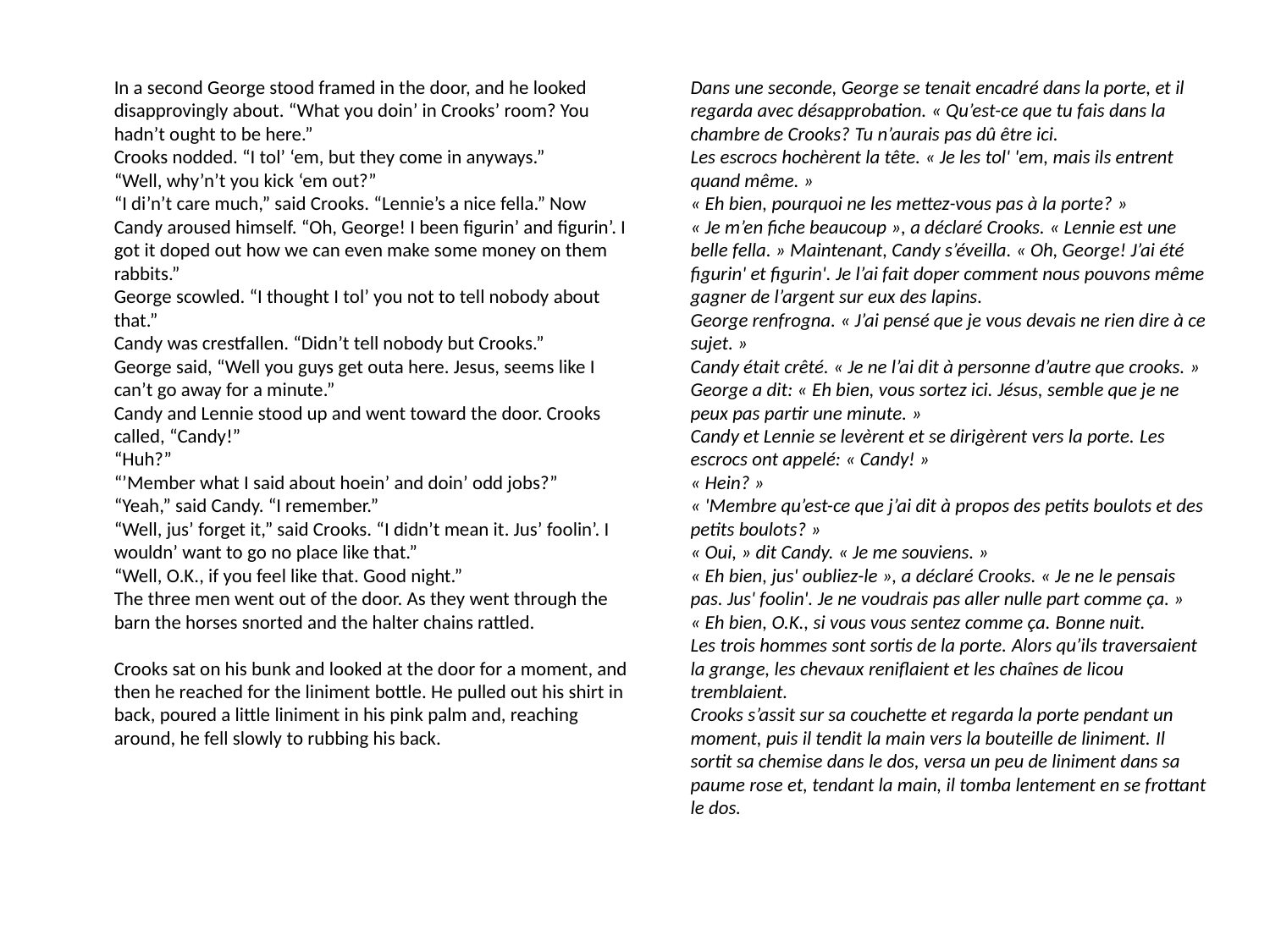

In a second George stood framed in the door, and he looked disapprovingly about. “What you doin’ in Crooks’ room? You hadn’t ought to be here.”
Crooks nodded. “I tol’ ‘em, but they come in anyways.”
“Well, why’n’t you kick ‘em out?”
“I di’n’t care much,” said Crooks. “Lennie’s a nice fella.” Now Candy aroused himself. “Oh, George! I been figurin’ and figurin’. I got it doped out how we can even make some money on them rabbits.”
George scowled. “I thought I tol’ you not to tell nobody about that.”
Candy was crestfallen. “Didn’t tell nobody but Crooks.”
George said, “Well you guys get outa here. Jesus, seems like I can’t go away for a minute.”
Candy and Lennie stood up and went toward the door. Crooks called, “Candy!”
“Huh?”
“’Member what I said about hoein’ and doin’ odd jobs?”
“Yeah,” said Candy. “I remember.”
“Well, jus’ forget it,” said Crooks. “I didn’t mean it. Jus’ foolin’. I wouldn’ want to go no place like that.”
“Well, O.K., if you feel like that. Good night.”
The three men went out of the door. As they went through the barn the horses snorted and the halter chains rattled.

Crooks sat on his bunk and looked at the door for a moment, and then he reached for the liniment bottle. He pulled out his shirt in back, poured a little liniment in his pink palm and, reaching around, he fell slowly to rubbing his back.
Dans une seconde, George se tenait encadré dans la porte, et il regarda avec désapprobation. « Qu’est-ce que tu fais dans la chambre de Crooks? Tu n’aurais pas dû être ici.
Les escrocs hochèrent la tête. « Je les tol' 'em, mais ils entrent quand même. »
« Eh bien, pourquoi ne les mettez-vous pas à la porte? »
« Je m’en fiche beaucoup », a déclaré Crooks. « Lennie est une belle fella. » Maintenant, Candy s’éveilla. « Oh, George! J’ai été figurin' et figurin'. Je l’ai fait doper comment nous pouvons même gagner de l’argent sur eux des lapins.
George renfrogna. « J’ai pensé que je vous devais ne rien dire à ce sujet. »
Candy était crêté. « Je ne l’ai dit à personne d’autre que crooks. »
George a dit: « Eh bien, vous sortez ici. Jésus, semble que je ne peux pas partir une minute. »
Candy et Lennie se levèrent et se dirigèrent vers la porte. Les escrocs ont appelé: « Candy! »
« Hein? »
« 'Membre qu’est-ce que j’ai dit à propos des petits boulots et des petits boulots? »
« Oui, » dit Candy. « Je me souviens. »
« Eh bien, jus' oubliez-le », a déclaré Crooks. « Je ne le pensais pas. Jus' foolin'. Je ne voudrais pas aller nulle part comme ça. »
« Eh bien, O.K., si vous vous sentez comme ça. Bonne nuit.
Les trois hommes sont sortis de la porte. Alors qu’ils traversaient la grange, les chevaux reniflaient et les chaînes de licou tremblaient.
Crooks s’assit sur sa couchette et regarda la porte pendant un moment, puis il tendit la main vers la bouteille de liniment. Il sortit sa chemise dans le dos, versa un peu de liniment dans sa paume rose et, tendant la main, il tomba lentement en se frottant le dos.